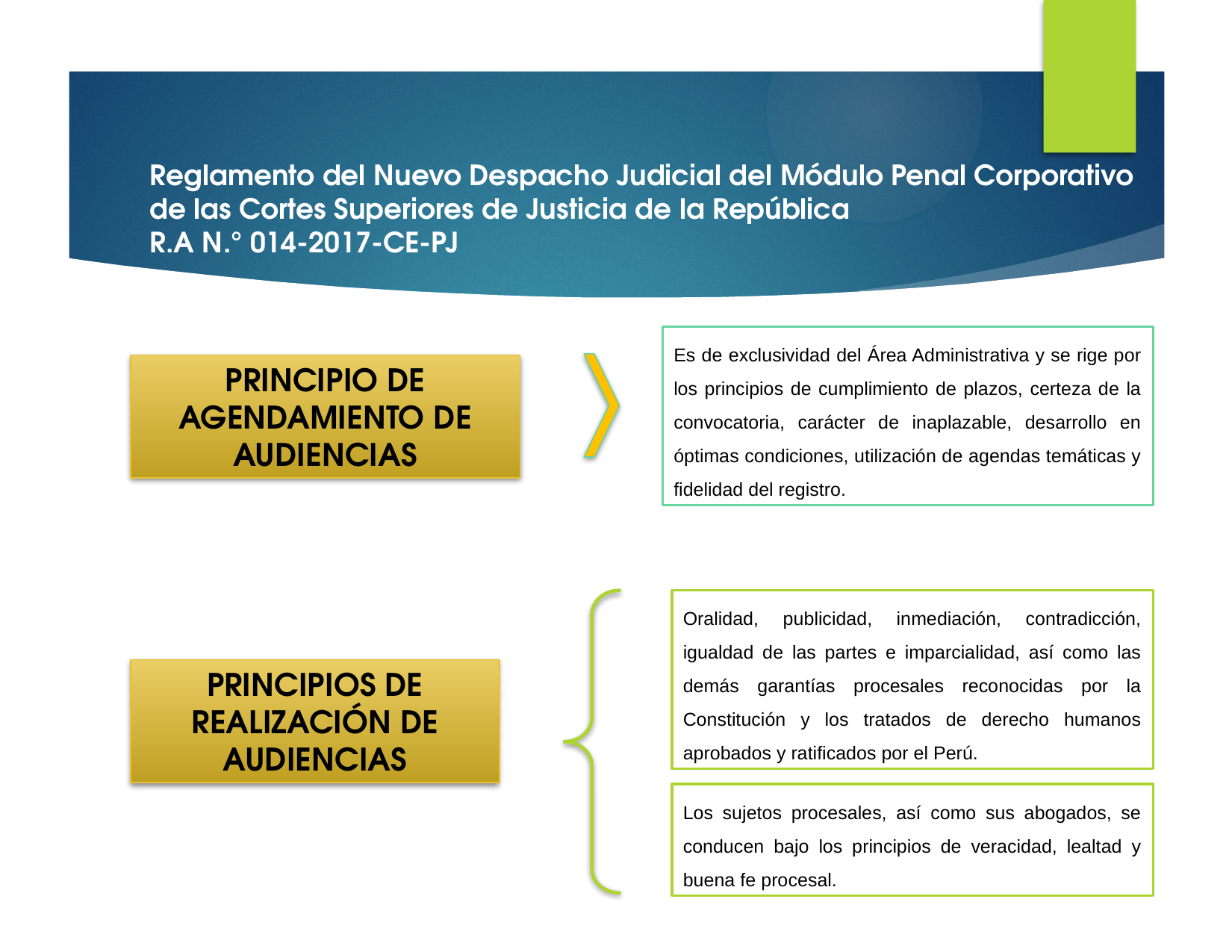

#
Reglamento del Nuevo Despacho Judicial del Módulo Penal Corporativo
de las Cortes Superiores de Justicia de la República
R.A N.° 014-2017-CE-PJ
Es de exclusividad del Área Administrativa y se rige por los principios de cumplimiento de plazos, certeza de la convocatoria, carácter de inaplazable, desarrollo en óptimas condiciones, utilización de agendas temáticas y fidelidad del registro.

PRINCIPIO DE AGENDAMIENTO DE AUDIENCIAS

Oralidad, publicidad, inmediación, contradicción, igualdad de las partes e imparcialidad, así como las demás garantías procesales reconocidas por la Constitución y los tratados de derecho humanos aprobados y ratificados por el Perú.
PRINCIPIOS DE REALIZACIÓN DE AUDIENCIAS
Los sujetos procesales, así como sus abogados, se conducen bajo los principios de veracidad, lealtad y buena fe procesal.